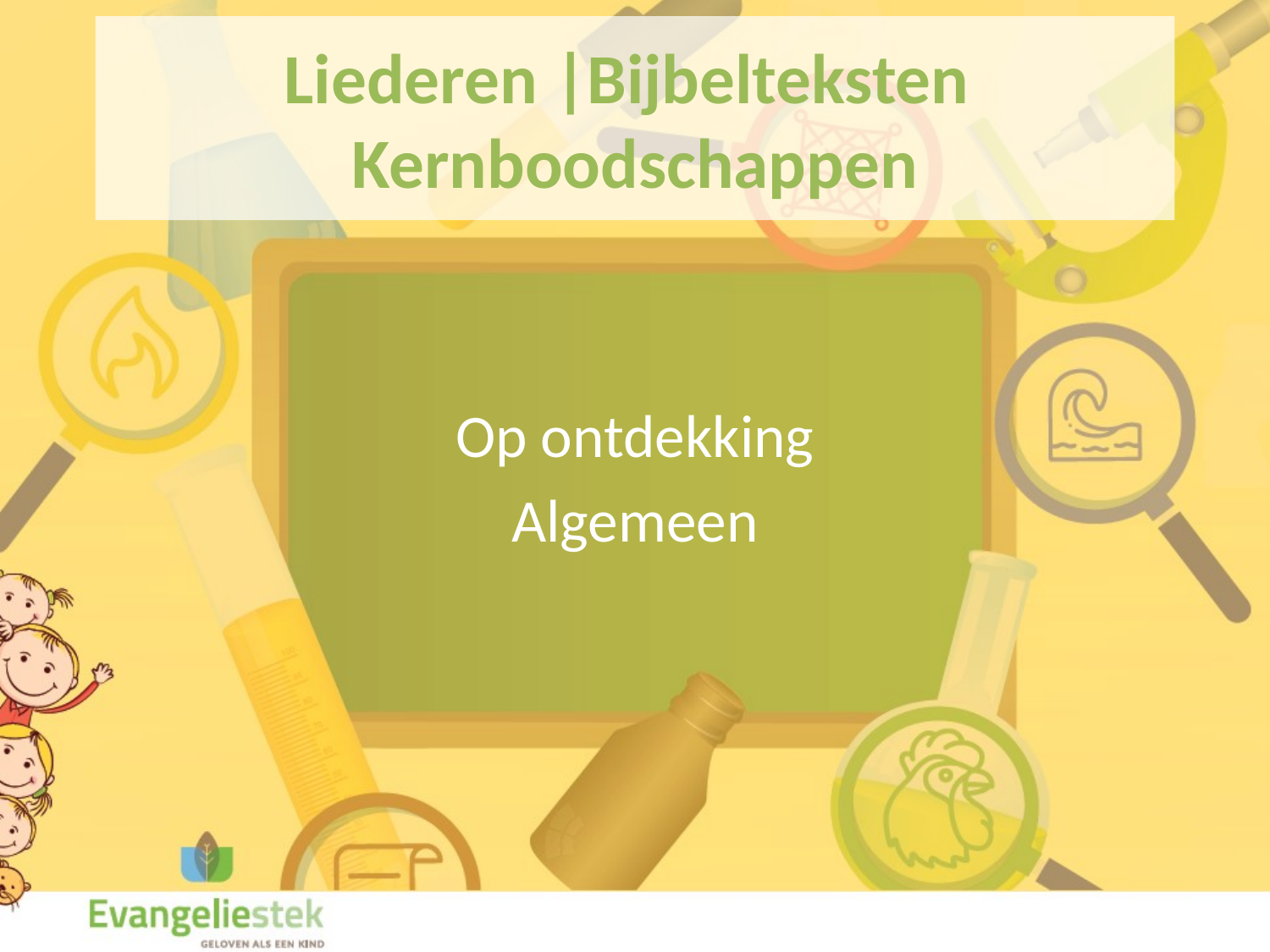

# Liederen |Bijbelteksten Kernboodschappen
Op ontdekking
Algemeen